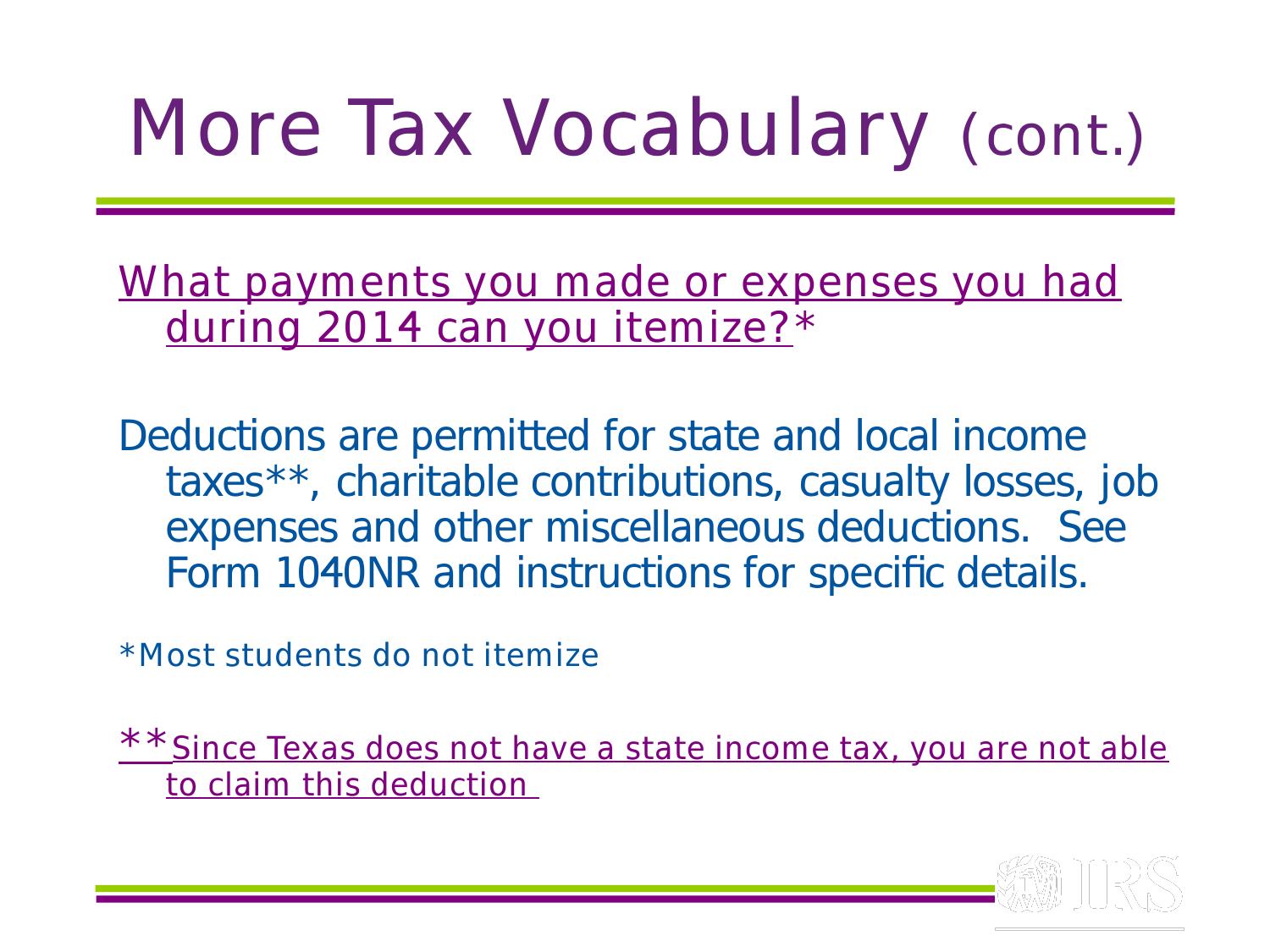

# More Tax Vocabulary (cont.)
What payments you made or expenses you had during 2014 can you itemize?*

Deductions are permitted for state and local income taxes**, charitable contributions, casualty losses, job expenses and other miscellaneous deductions.  See Form 1040NR and instructions for specific details.

*Most students do not itemize

**Since Texas does not have a state income tax, you are not able to claim this deduction